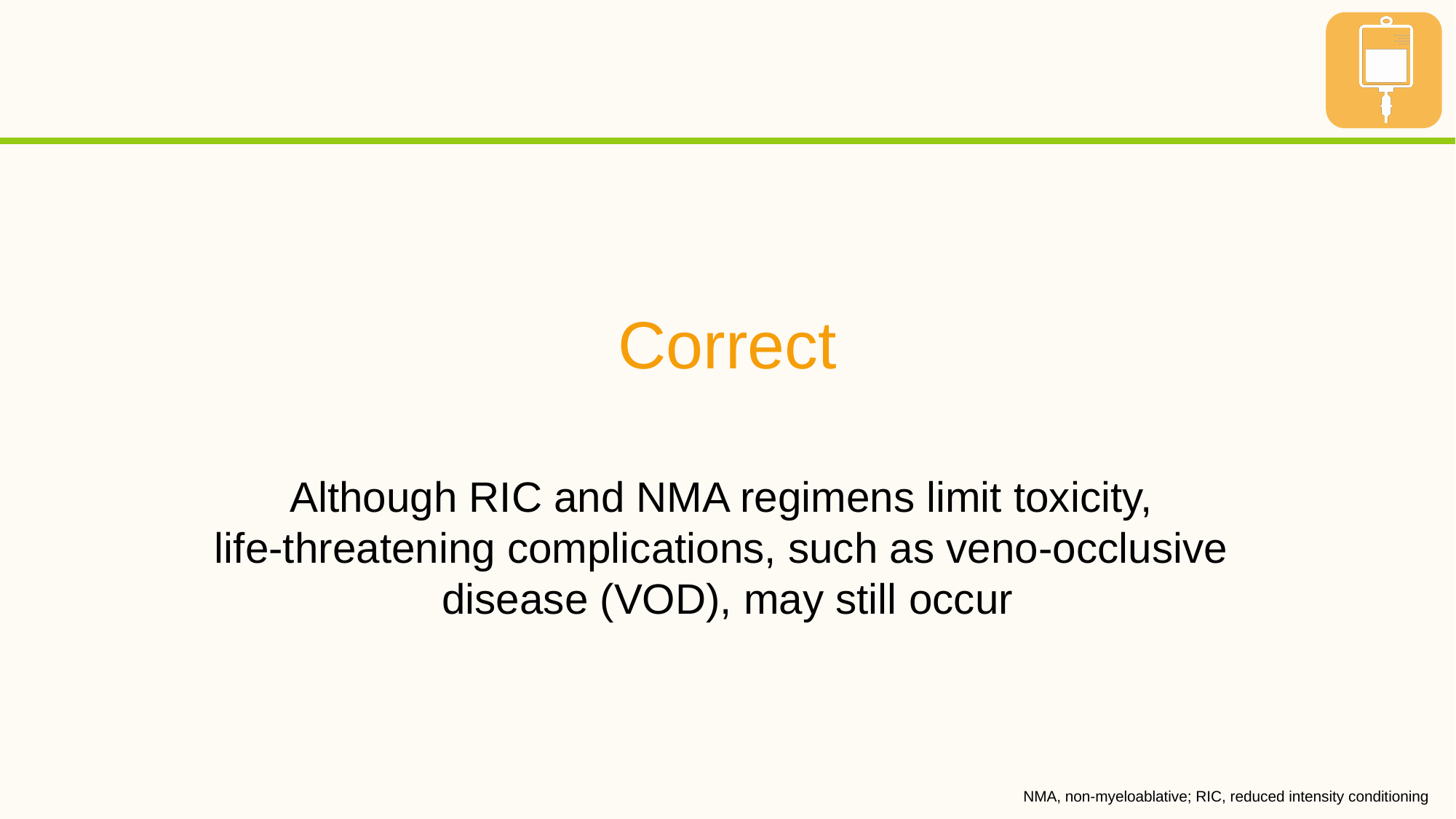

Correct
Although RIC and NMA regimens limit toxicity,
life-threatening complications, such as veno-occlusive
disease (VOD), may still occur

NMA, non-myeloablative; RIC, reduced intensity conditioning